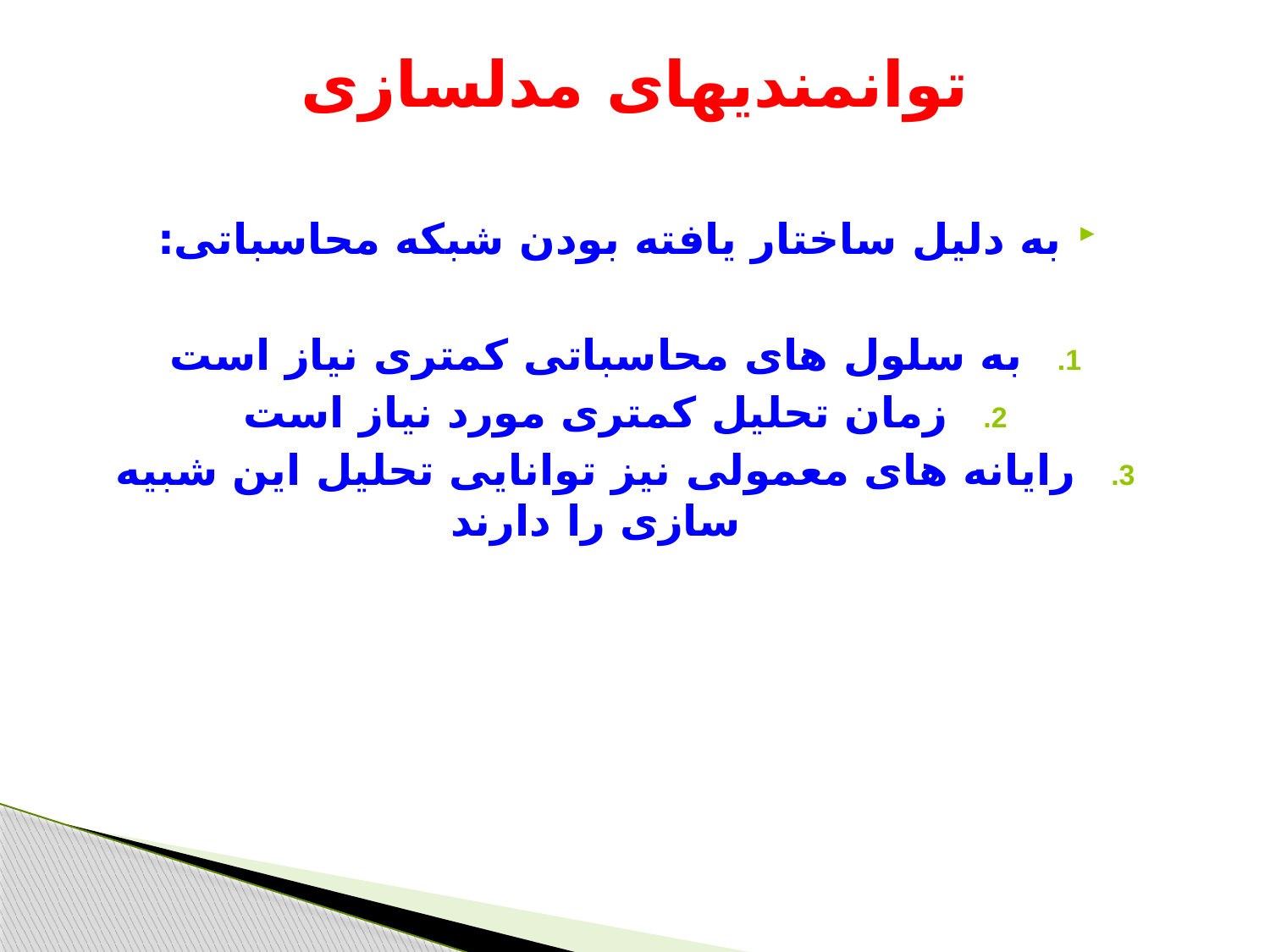

# توانمندیهای مدلسازی
به دلیل ساختار یافته بودن شبکه محاسباتی:

به سلول های محاسباتی کمتری نیاز است
زمان تحلیل کمتری مورد نیاز است
رایانه های معمولی نیز توانایی تحلیل این شبیه سازی را دارند